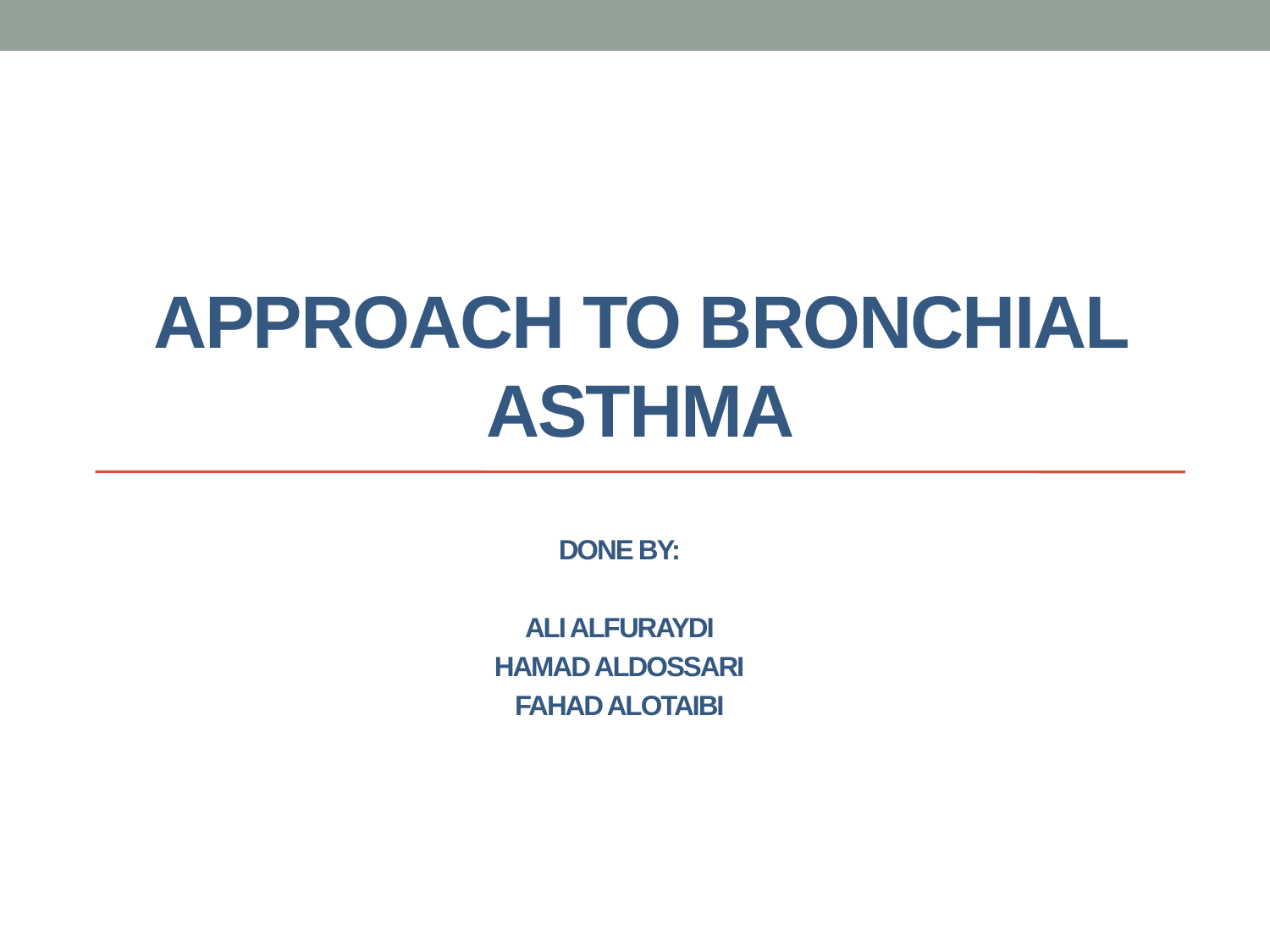

# Approach To Bronchial Asthma

Done by:

Ali alfuraydi
Hamad aldossari
Fahad alotaibi